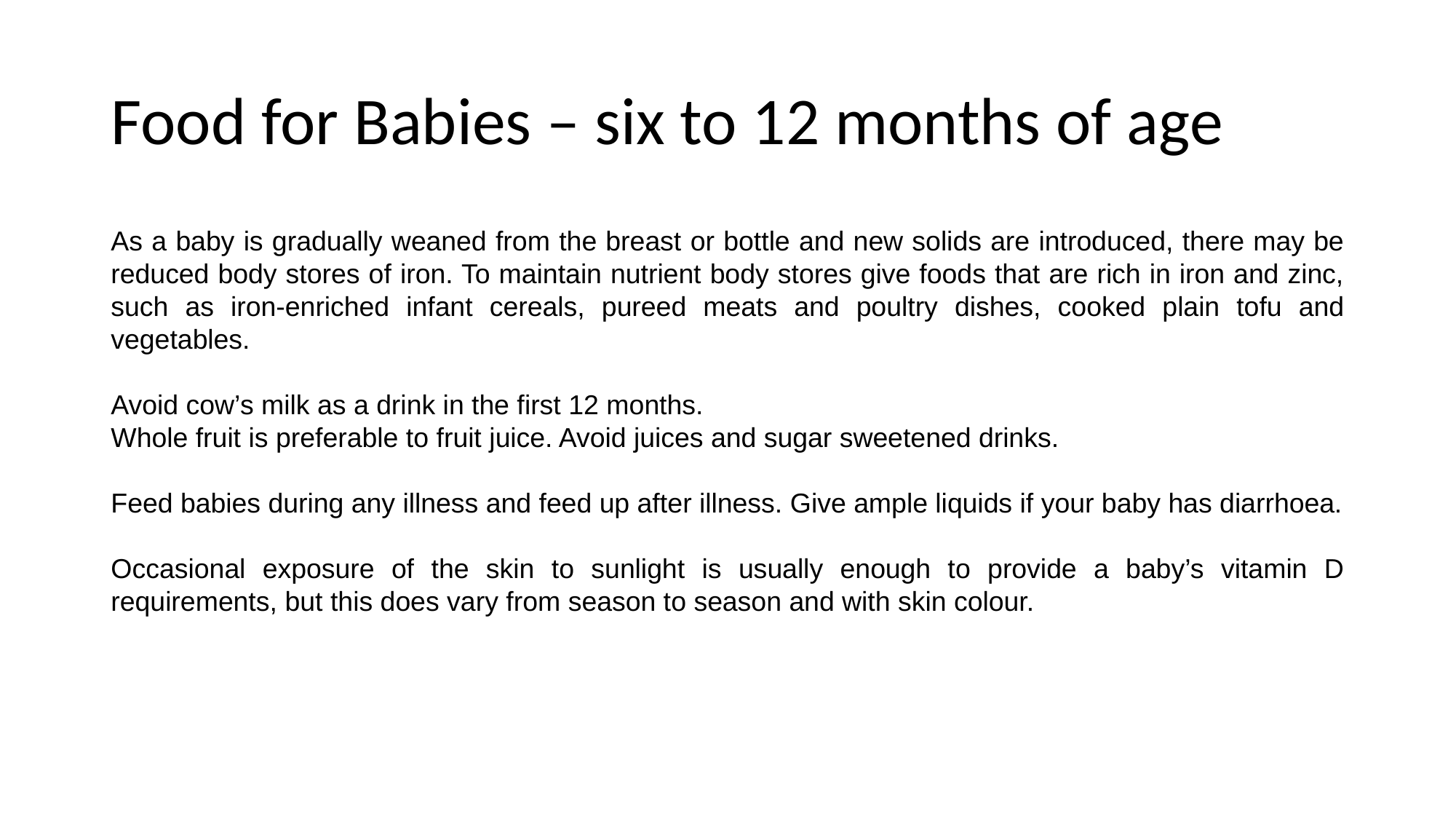

# Food for Babies – six to 12 months of age
As a baby is gradually weaned from the breast or bottle and new solids are introduced, there may be reduced body stores of iron. To maintain nutrient body stores give foods that are rich in iron and zinc, such as iron-enriched infant cereals, pureed meats and poultry dishes, cooked plain tofu and vegetables.

Avoid cow’s milk as a drink in the first 12 months.
Whole fruit is preferable to fruit juice. Avoid juices and sugar sweetened drinks.

Feed babies during any illness and feed up after illness. Give ample liquids if your baby has diarrhoea.

Occasional exposure of the skin to sunlight is usually enough to provide a baby’s vitamin D requirements, but this does vary from season to season and with skin colour.